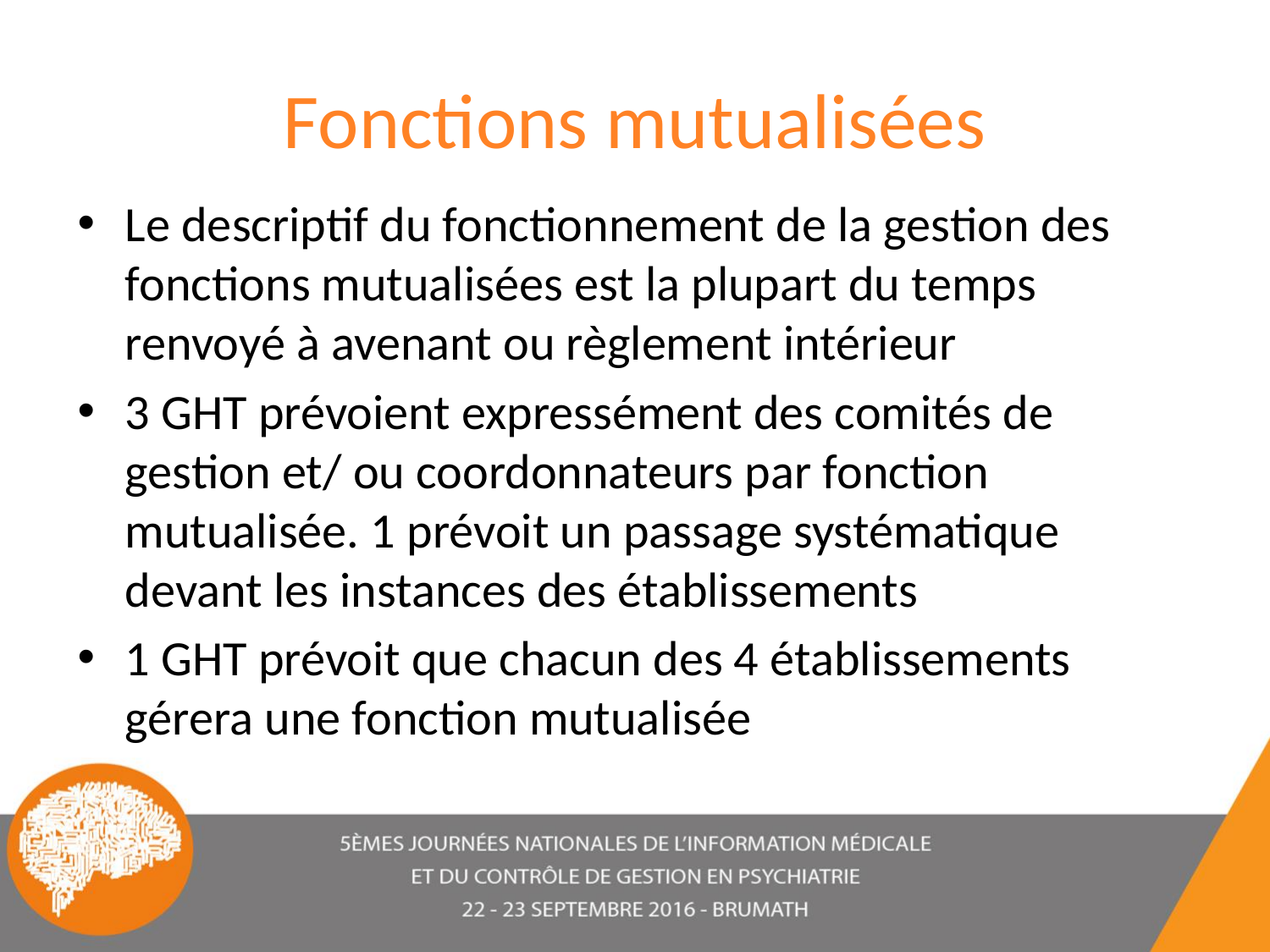

# Fonctions mutualisées
Le descriptif du fonctionnement de la gestion des fonctions mutualisées est la plupart du temps renvoyé à avenant ou règlement intérieur
3 GHT prévoient expressément des comités de gestion et/ ou coordonnateurs par fonction mutualisée. 1 prévoit un passage systématique devant les instances des établissements
1 GHT prévoit que chacun des 4 établissements gérera une fonction mutualisée